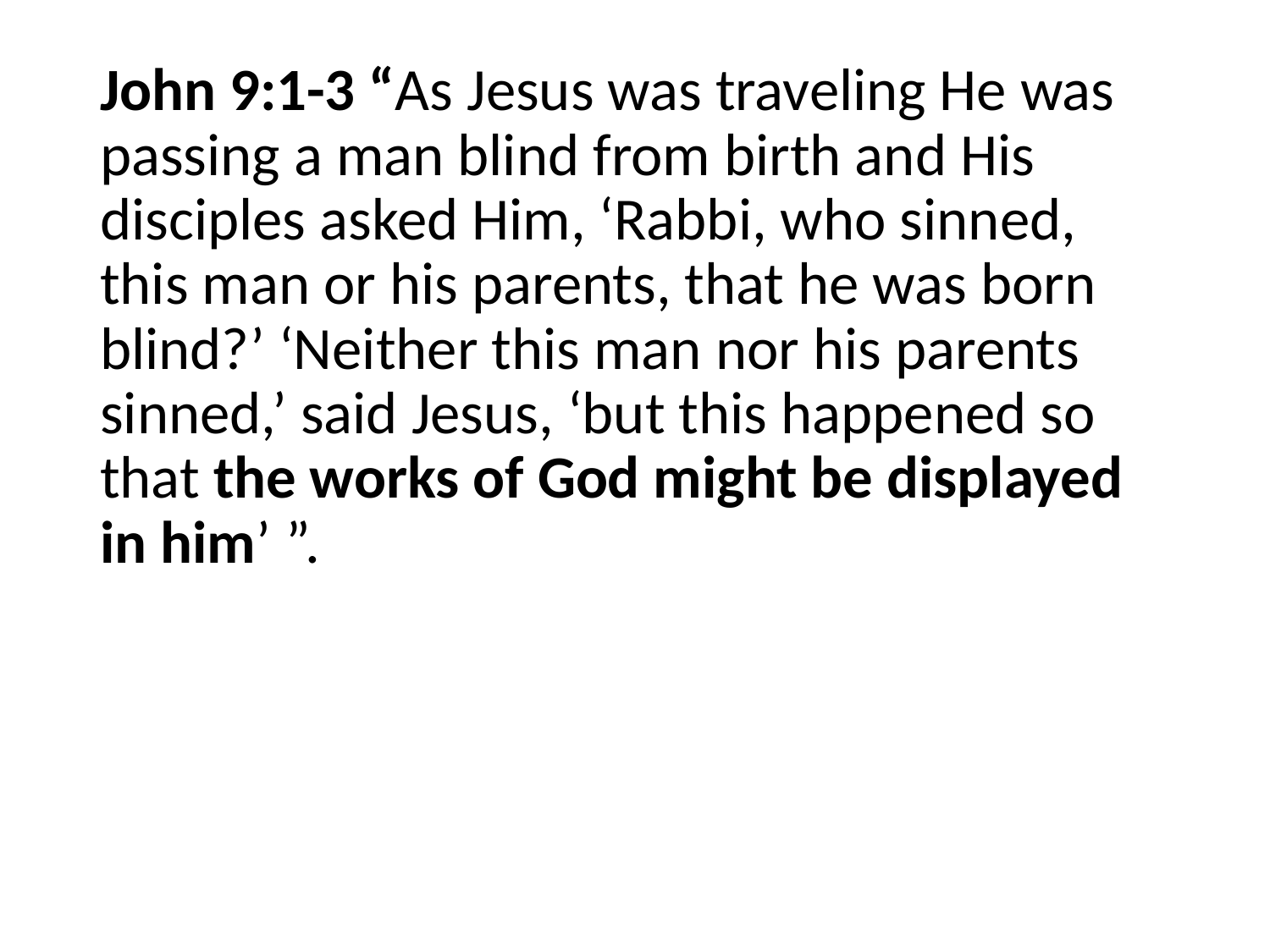

#
John 9:1-3 “As Jesus was traveling He was passing a man blind from birth and His disciples asked Him, ‘Rabbi, who sinned, this man or his parents, that he was born blind?’ ‘Neither this man nor his parents sinned,’ said Jesus, ‘but this happened so that the works of God might be displayed in him’ ”.